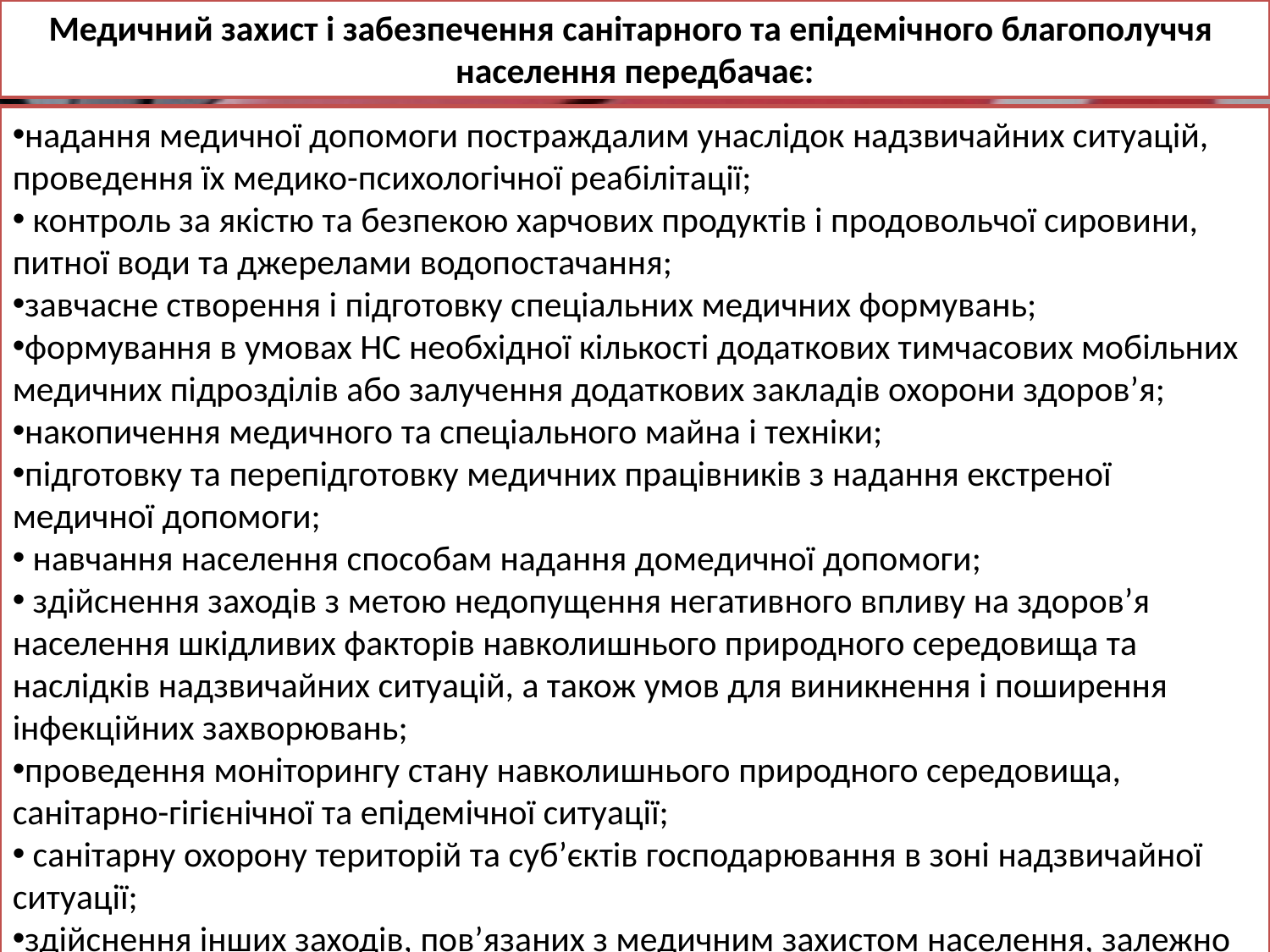

Медичний захист і забезпечення санітарного та епідемічного благополуччя  населення передбачає:
надання медичної допомоги постраждалим унаслідок надзвичайних ситуацій, проведення їх медико-психологічної реабілітації;
 контроль за якістю та безпекою харчових продуктів і продовольчої сировини, питної води та джерелами водопостачання;
завчасне створення і підготовку спеціальних медичних формувань;
формування в умовах НС необхідної кількості додаткових тимчасових мобільних медичних підрозділів або залучення додаткових закладів охорони здоров’я;
накопичення медичного та спеціального майна і техніки;
підготовку та перепідготовку медичних працівників з надання екстреної медичної допомоги;
 навчання населення способам надання домедичної допомоги;
 здійснення заходів з метою недопущення негативного впливу на здоров’я населення шкідливих факторів навколишнього природного середовища та наслідків надзвичайних ситуацій, а також умов для виникнення і поширення інфекційних захворювань;
проведення моніторингу стану навколишнього природного середовища, санітарно-гігієнічної та епідемічної ситуації;
 санітарну охорону територій та суб’єктів господарювання в зоні надзвичайної ситуації;
здійснення інших заходів, пов’язаних з медичним захистом населення, залежно від ситуації, що склалася.